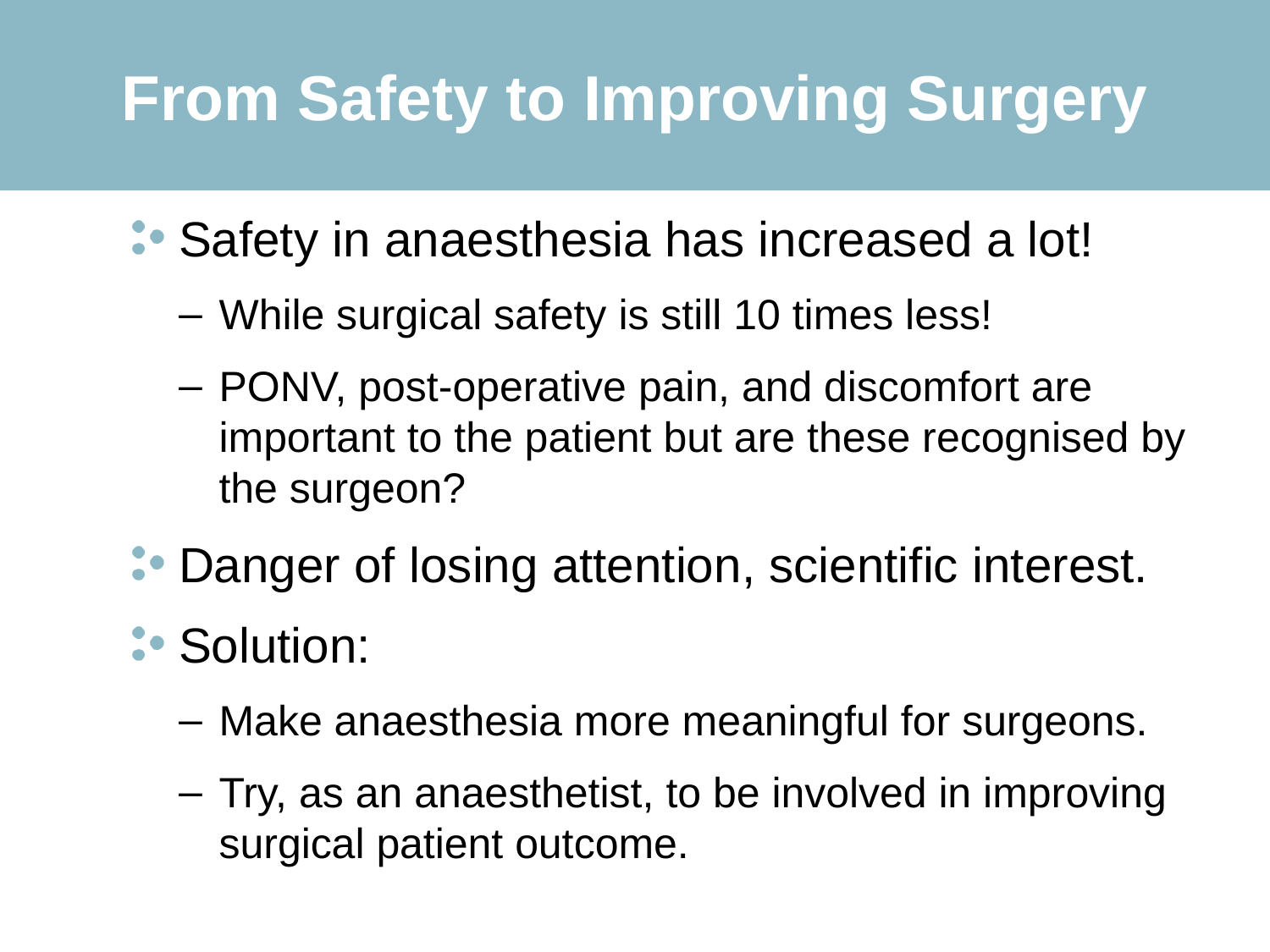

# From Safety to Improving Surgery
Safety in anaesthesia has increased a lot!
While surgical safety is still 10 times less!
PONV, post-operative pain, and discomfort are important to the patient but are these recognised by the surgeon?
Danger of losing attention, scientific interest.
Solution:
Make anaesthesia more meaningful for surgeons.
Try, as an anaesthetist, to be involved in improving surgical patient outcome.